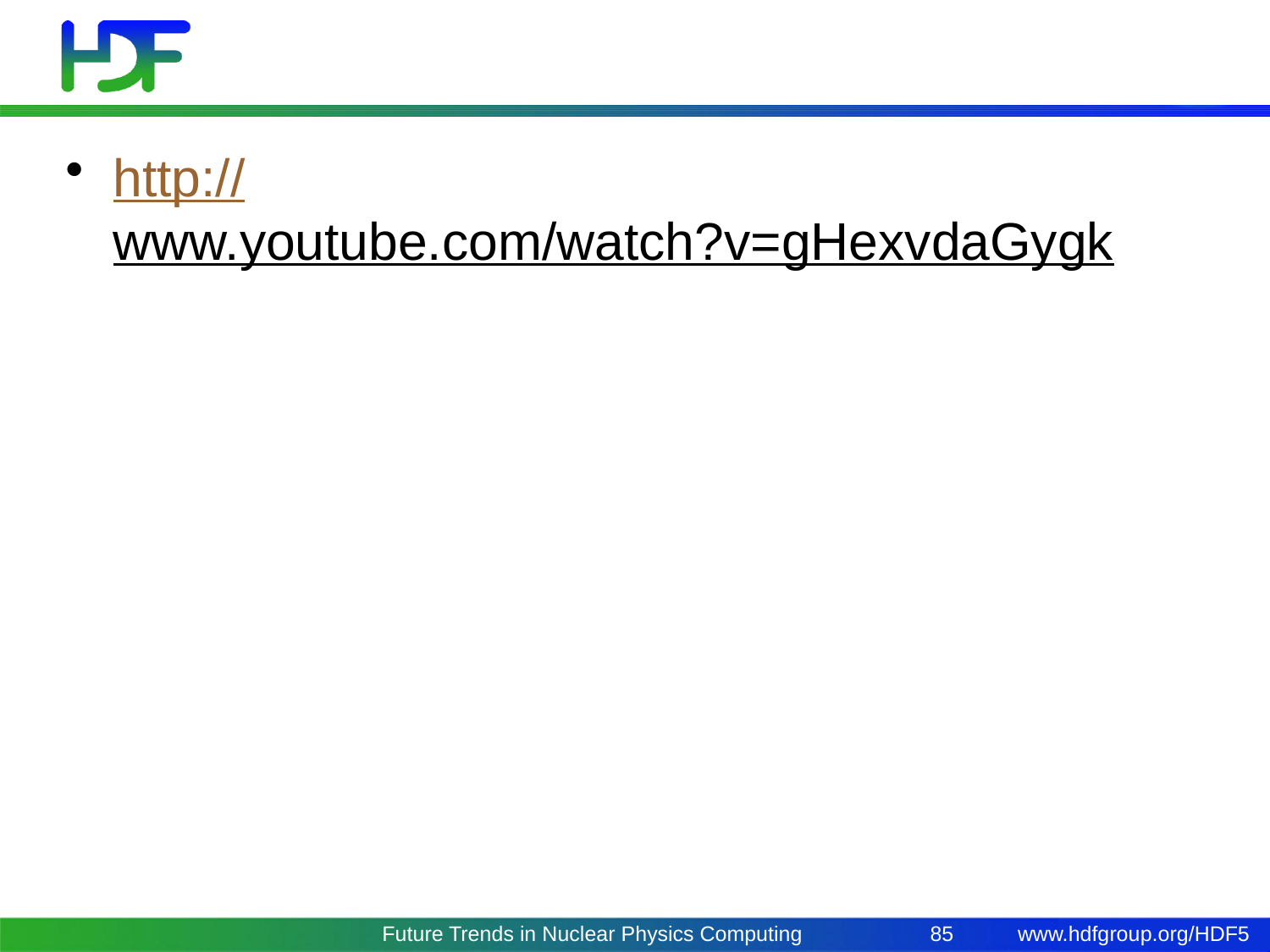

#
http://www.youtube.com/watch?v=gHexvdaGygk
Future Trends in Nuclear Physics Computing
85